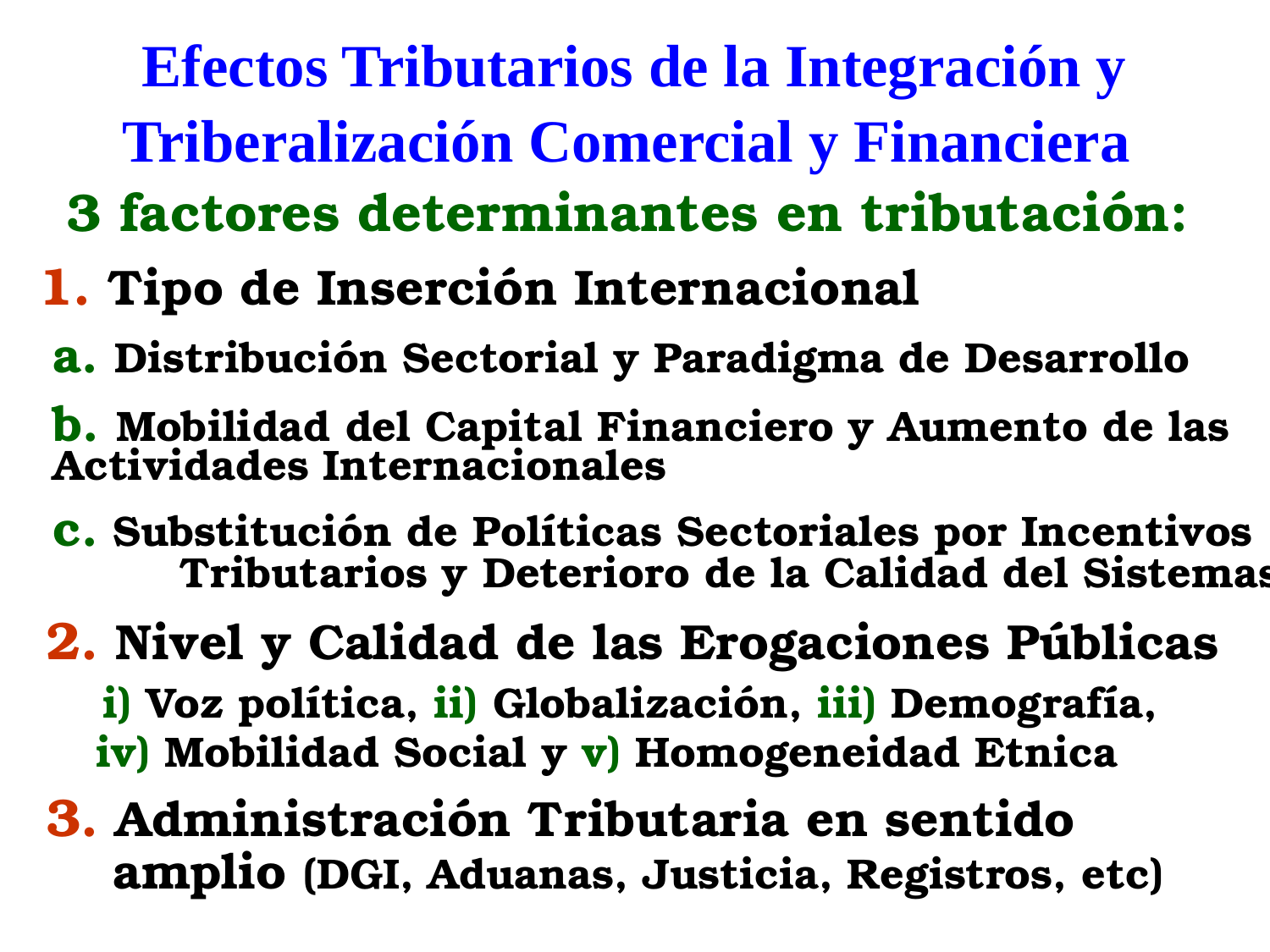

# Efectos Tributarios de la Integración y Triberalización Comercial y Financiera
   3 factores determinantes en tributación:
  1. Tipo de Inserción Internacional
	a. Distribución Sectorial y Paradigma de Desarrollo
	b. Mobilidad del Capital Financiero y Aumento de las 	Actividades Internacionales
	c. Substitución de Políticas Sectoriales por Incentivos               	Tributarios y Deterioro de la Calidad del Sistemas
  2. Nivel y Calidad de las Erogaciones Públicas
	   i) Voz política, ii) Globalización, iii) Demografía,
	   iv) Mobilidad Social y v) Homogeneidad Etnica
  3. Administración Tributaria en sentido
      amplio (DGI, Aduanas, Justicia, Registros, etc)